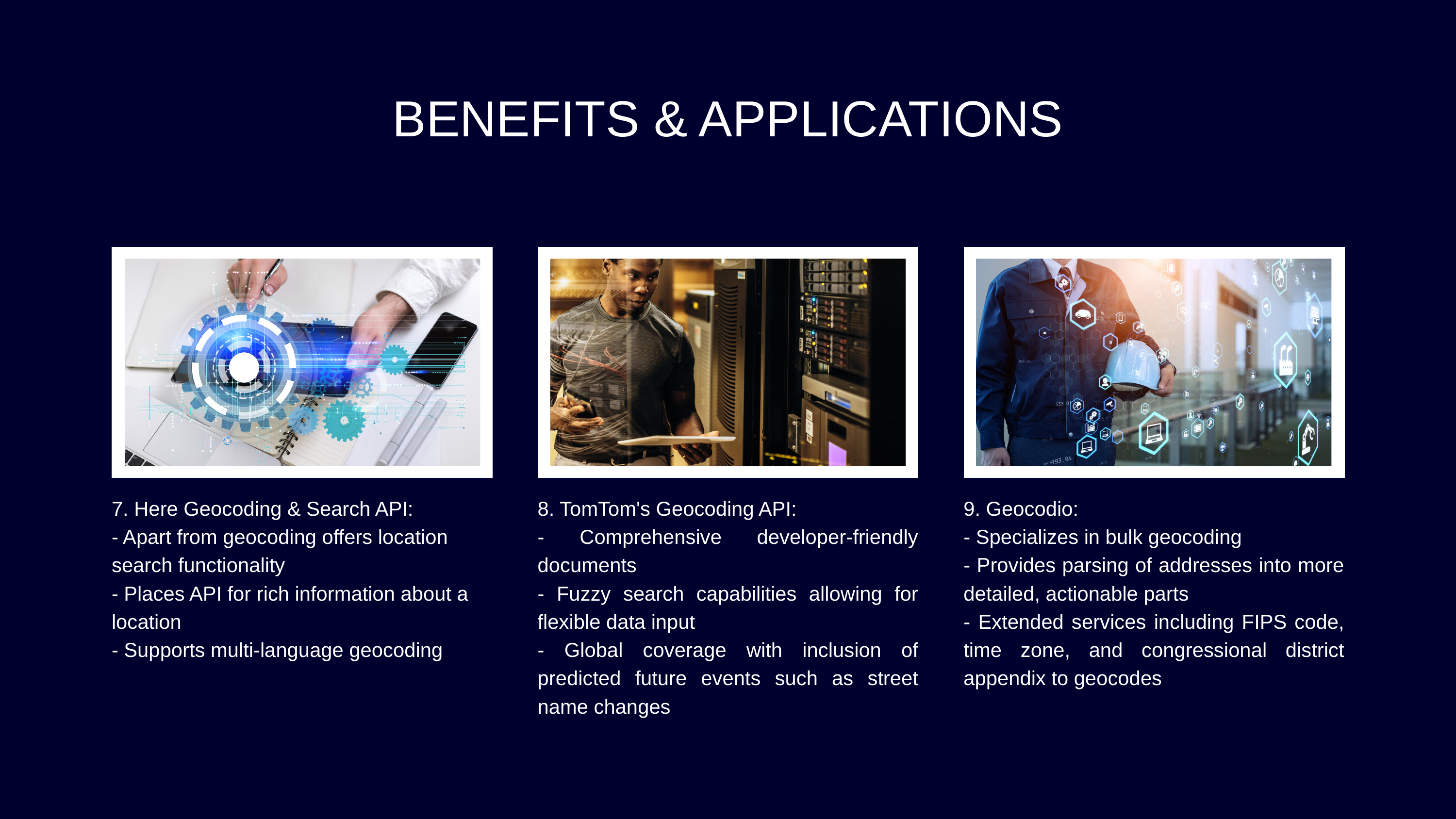

BENEFITS & APPLICATIONS

7. Here Geocoding & Search API:
- Apart from geocoding offers location search functionality
- Places API for rich information about a location
- Supports multi-language geocoding

8. TomTom's Geocoding API:
- Comprehensive developer-friendly documents
- Fuzzy search capabilities allowing for flexible data input
- Global coverage with inclusion of predicted future events such as street name changes

9. Geocodio:
- Specializes in bulk geocoding
- Provides parsing of addresses into more detailed, actionable parts
- Extended services including FIPS code, time zone, and congressional district appendix to geocodes